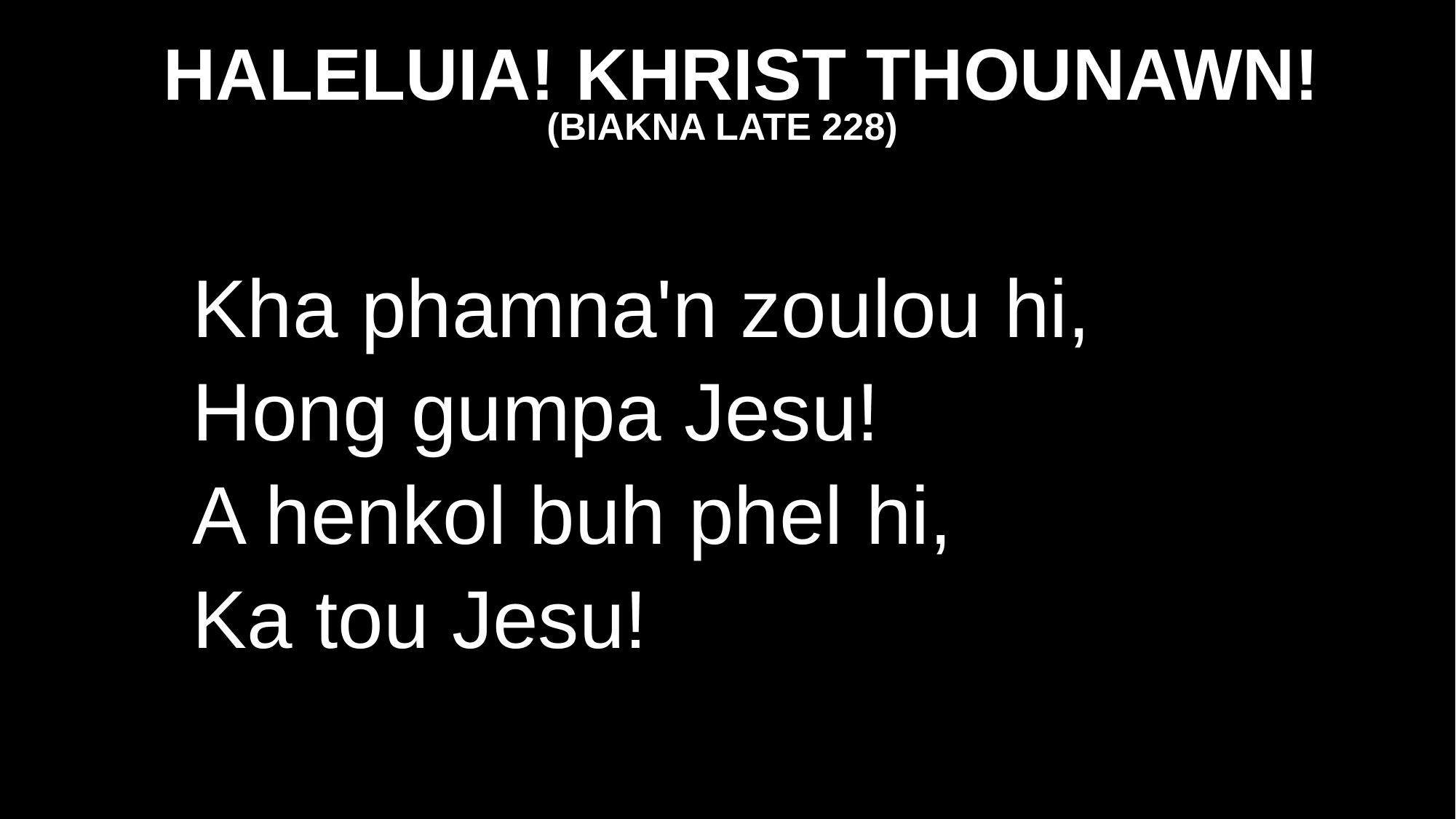

HALELUIA! KHRIST THOUNAWN!
(BIAKNA LATE 228)
Kha phamna'n zoulou hi,
Hong gumpa Jesu!
A henkol buh phel hi,
Ka tou Jesu!